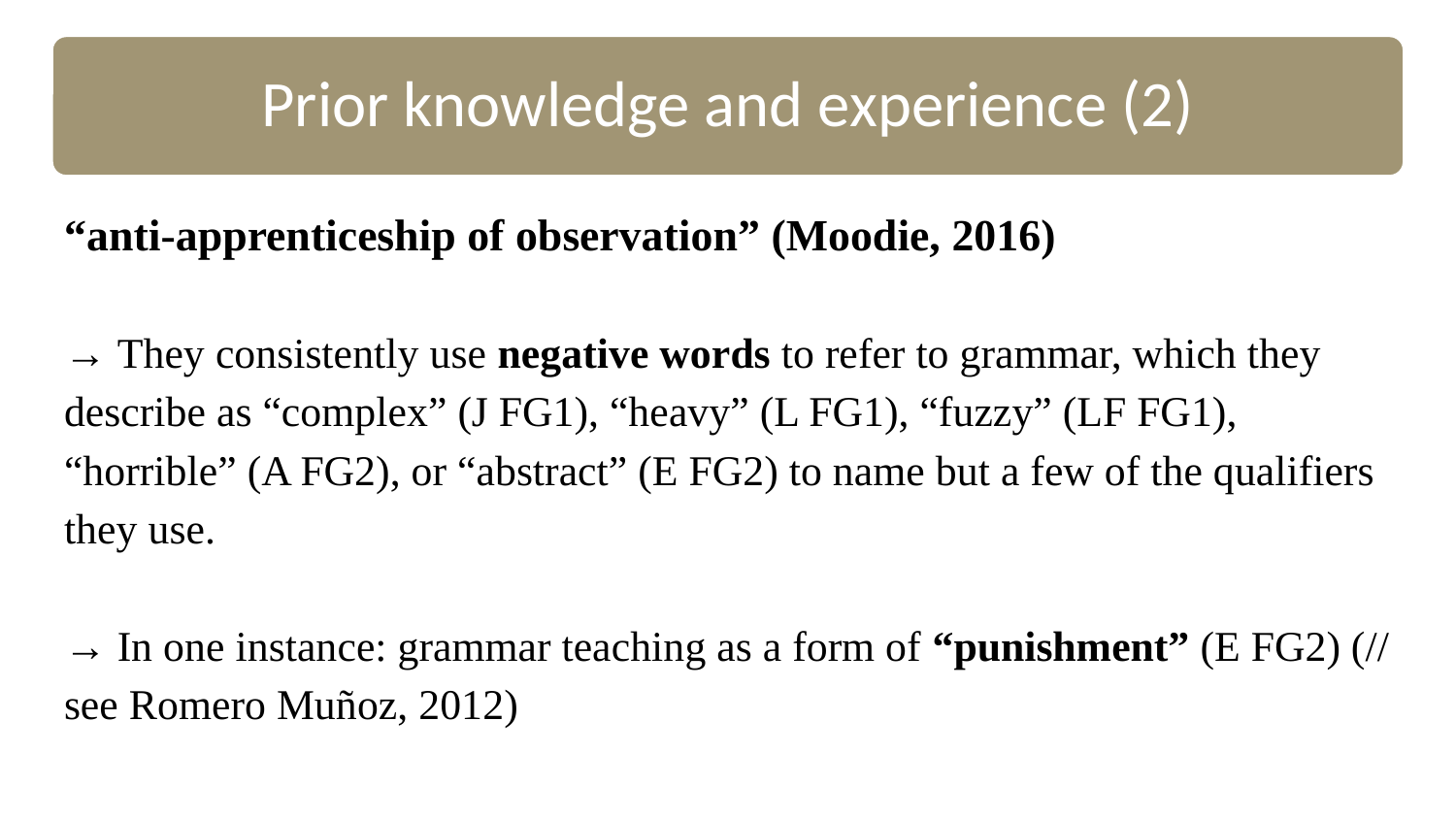

Prior knowledge and experience (2)
“anti-apprenticeship of observation” (Moodie, 2016)

→ They consistently use negative words to refer to grammar, which they describe as “complex” (J FG1), “heavy” (L FG1), “fuzzy” (LF FG1), “horrible” (A FG2), or “abstract” (E FG2) to name but a few of the qualifiers they use.

→ In one instance: grammar teaching as a form of “punishment” (E FG2) (// see Romero Muñoz, 2012)